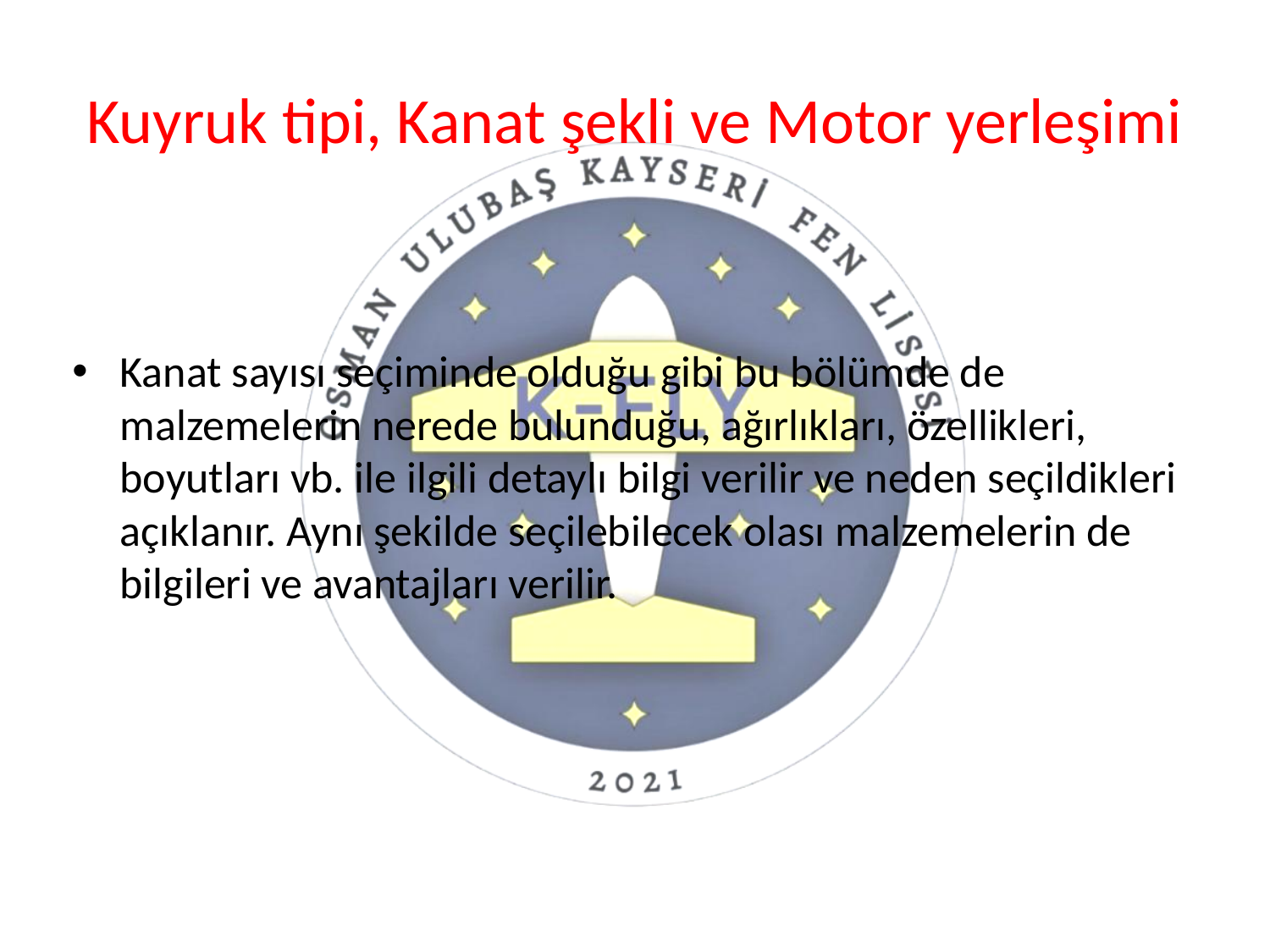

# Kuyruk tipi, Kanat şekli ve Motor yerleşimi
Kanat sayısı seçiminde olduğu gibi bu bölümde de malzemelerin nerede bulunduğu, ağırlıkları, özellikleri, boyutları vb. ile ilgili detaylı bilgi verilir ve neden seçildikleri açıklanır. Aynı şekilde seçilebilecek olası malzemelerin de bilgileri ve avantajları verilir.